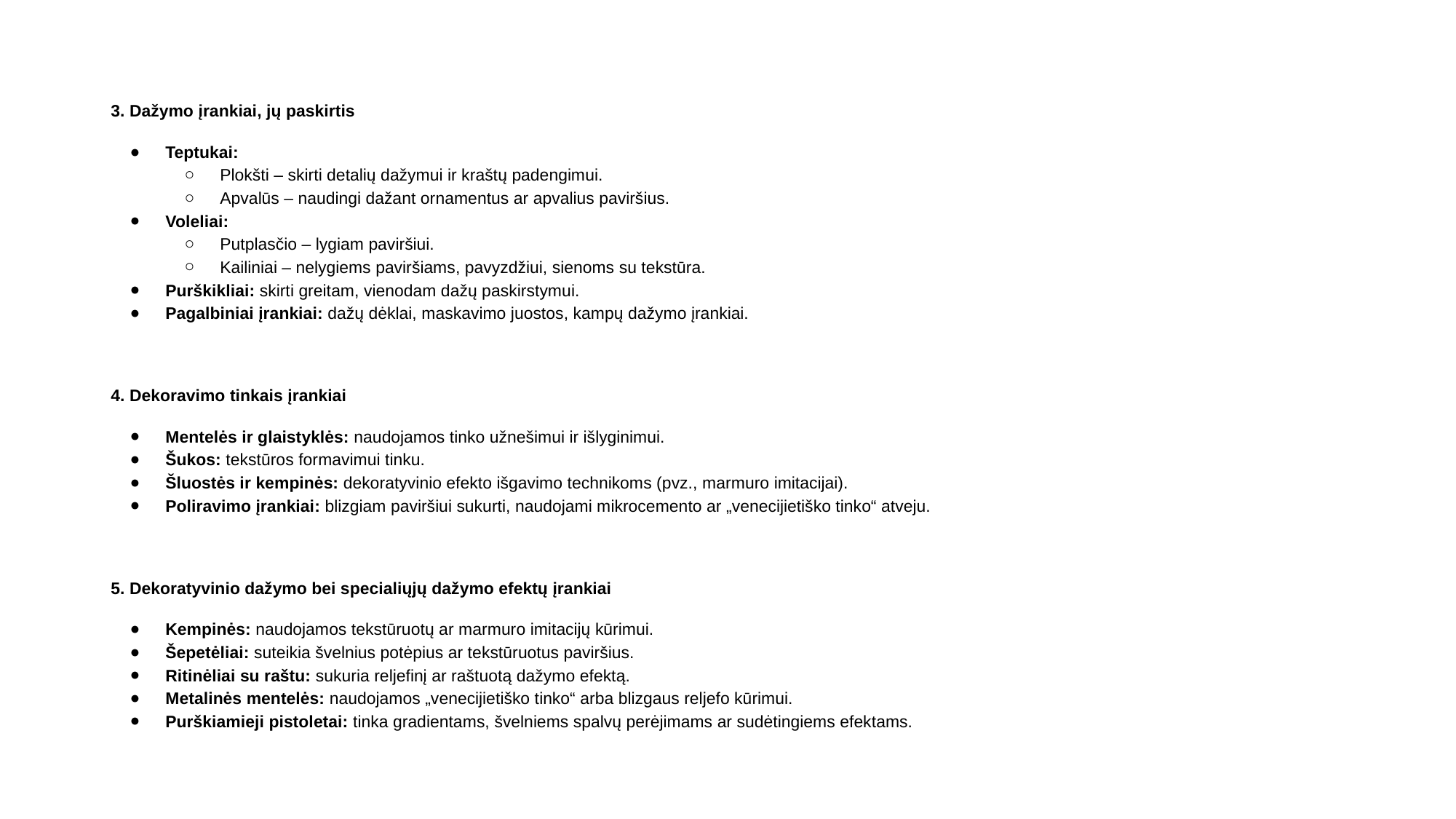

3. Dažymo įrankiai, jų paskirtis
Teptukai:
Plokšti – skirti detalių dažymui ir kraštų padengimui.
Apvalūs – naudingi dažant ornamentus ar apvalius paviršius.
Voleliai:
Putplasčio – lygiam paviršiui.
Kailiniai – nelygiems paviršiams, pavyzdžiui, sienoms su tekstūra.
Purškikliai: skirti greitam, vienodam dažų paskirstymui.
Pagalbiniai įrankiai: dažų dėklai, maskavimo juostos, kampų dažymo įrankiai.

4. Dekoravimo tinkais įrankiai
Mentelės ir glaistyklės: naudojamos tinko užnešimui ir išlyginimui.
Šukos: tekstūros formavimui tinku.
Šluostės ir kempinės: dekoratyvinio efekto išgavimo technikoms (pvz., marmuro imitacijai).
Poliravimo įrankiai: blizgiam paviršiui sukurti, naudojami mikrocemento ar „venecijietiško tinko“ atveju.

5. Dekoratyvinio dažymo bei specialiųjų dažymo efektų įrankiai
Kempinės: naudojamos tekstūruotų ar marmuro imitacijų kūrimui.
Šepetėliai: suteikia švelnius potėpius ar tekstūruotus paviršius.
Ritinėliai su raštu: sukuria reljefinį ar raštuotą dažymo efektą.
Metalinės mentelės: naudojamos „venecijietiško tinko“ arba blizgaus reljefo kūrimui.
Purškiamieji pistoletai: tinka gradientams, švelniems spalvų perėjimams ar sudėtingiems efektams.